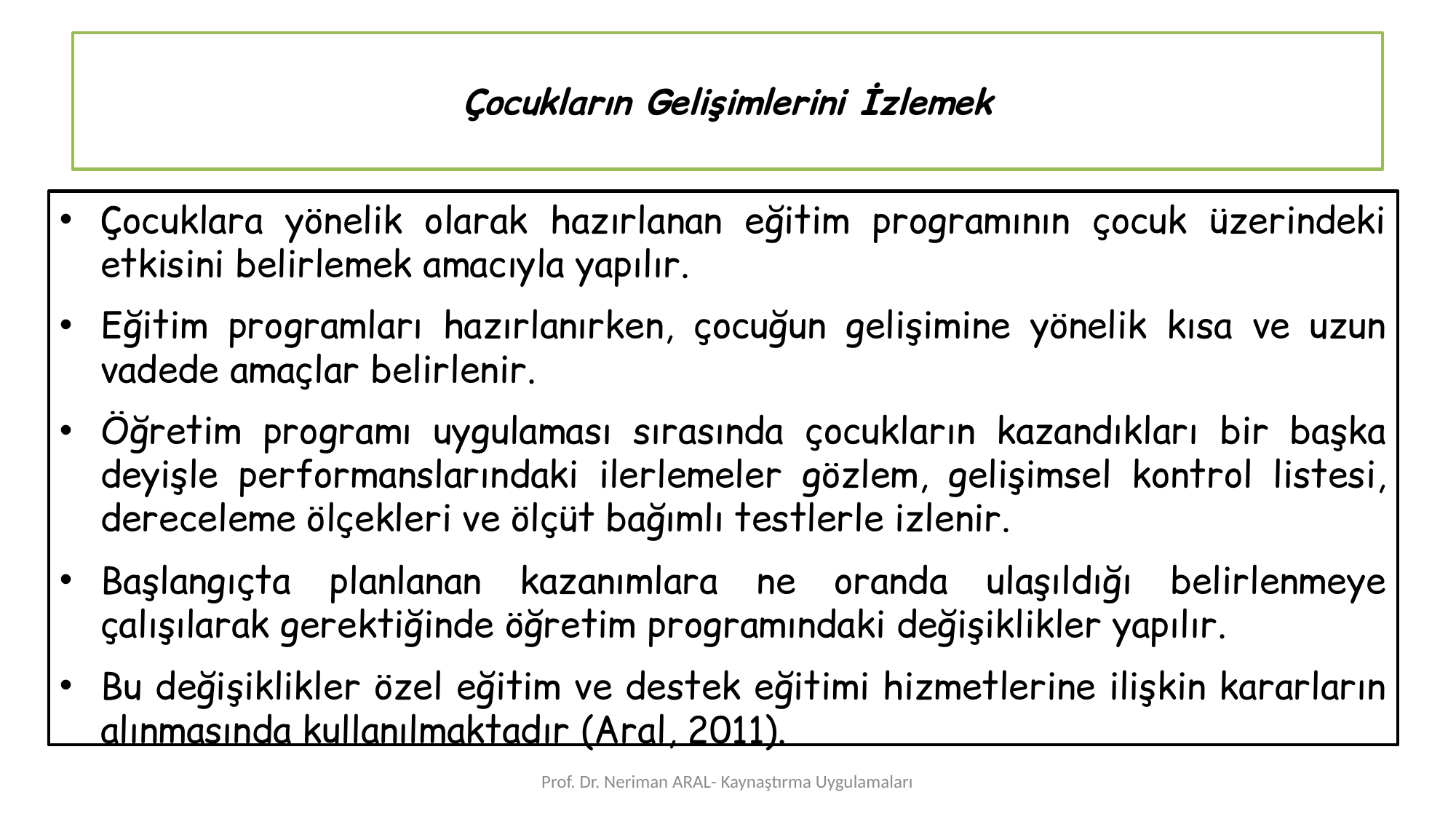

# Çocukların Gelişimlerini İzlemek
Çocuklara yönelik olarak hazırlanan eğitim programının çocuk üzerindeki etkisini belirlemek amacıyla yapılır.
Eğitim programları hazırlanırken, çocuğun gelişimine yönelik kısa ve uzun vadede amaçlar belirlenir.
Öğretim programı uygulaması sırasında çocukların kazandıkları bir başka deyişle performanslarındaki ilerlemeler gözlem, gelişimsel kontrol listesi, dereceleme ölçekleri ve ölçüt bağımlı testlerle izlenir.
Başlangıçta planlanan kazanımlara ne oranda ulaşıldığı belirlenmeye çalışılarak gerektiğinde öğretim programındaki değişiklikler yapılır.
Bu değişiklikler özel eğitim ve destek eğitimi hizmetlerine ilişkin kararların alınmasında kullanılmaktadır (Aral, 2011).

Prof. Dr. Neriman ARAL- Kaynaştırma Uygulamaları